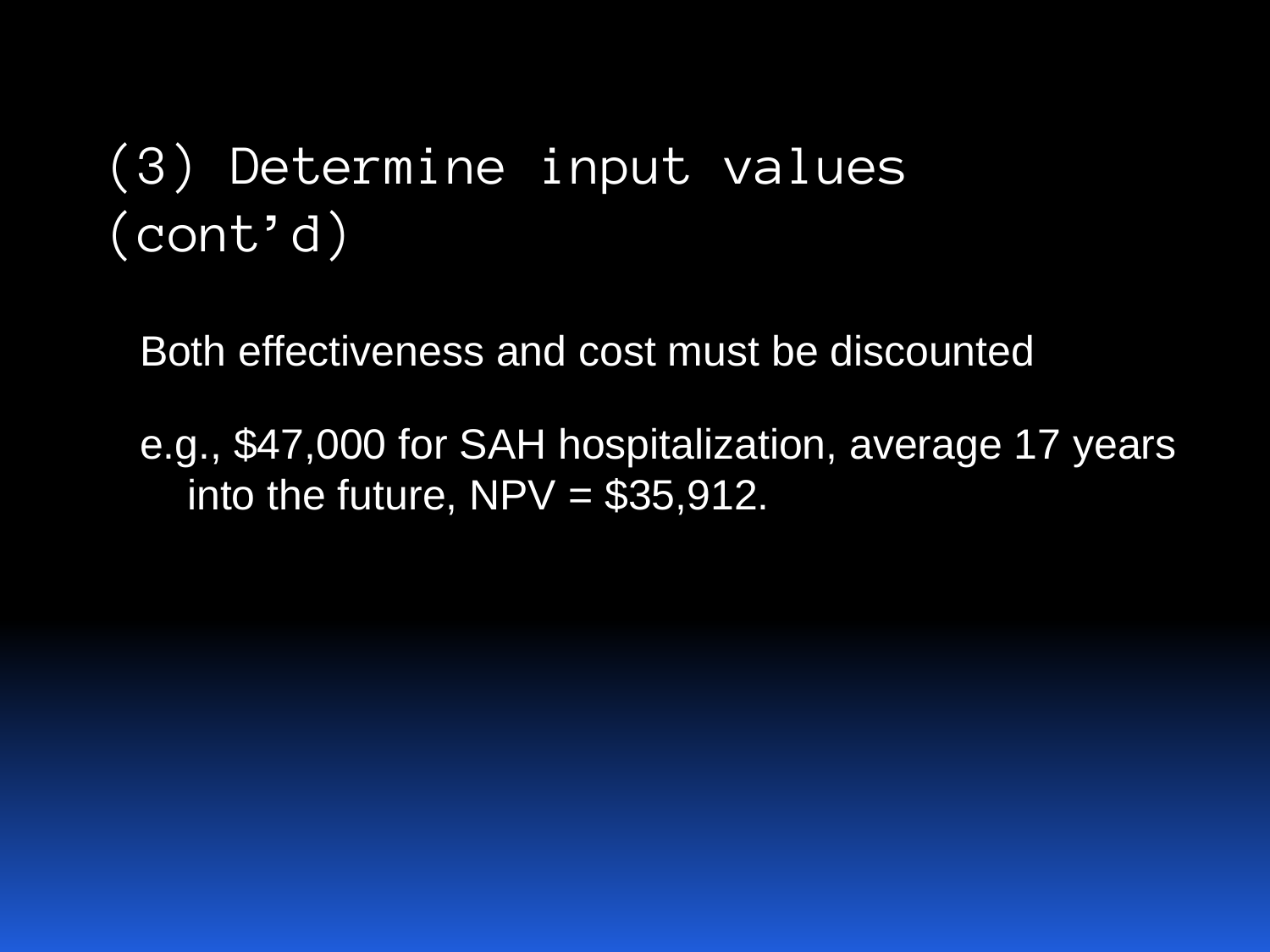

# (3) Determine input values (cont’d)
Both effectiveness and cost must be discounted
e.g., $47,000 for SAH hospitalization, average 17 years into the future, NPV = $35,912.